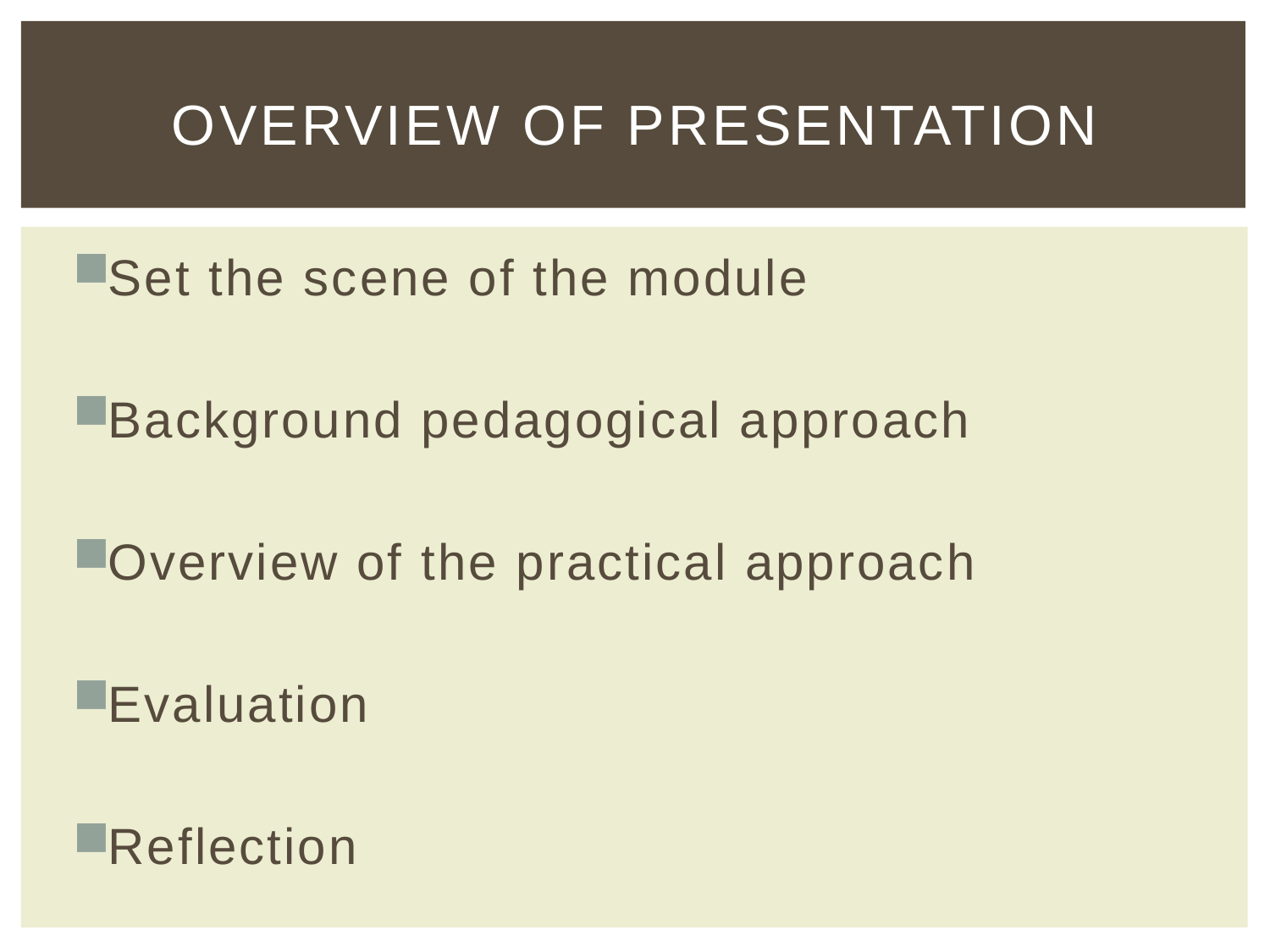

# Overview of presentation
Set the scene of the module

Background pedagogical approach

Overview of the practical approach

Evaluation

Reflection